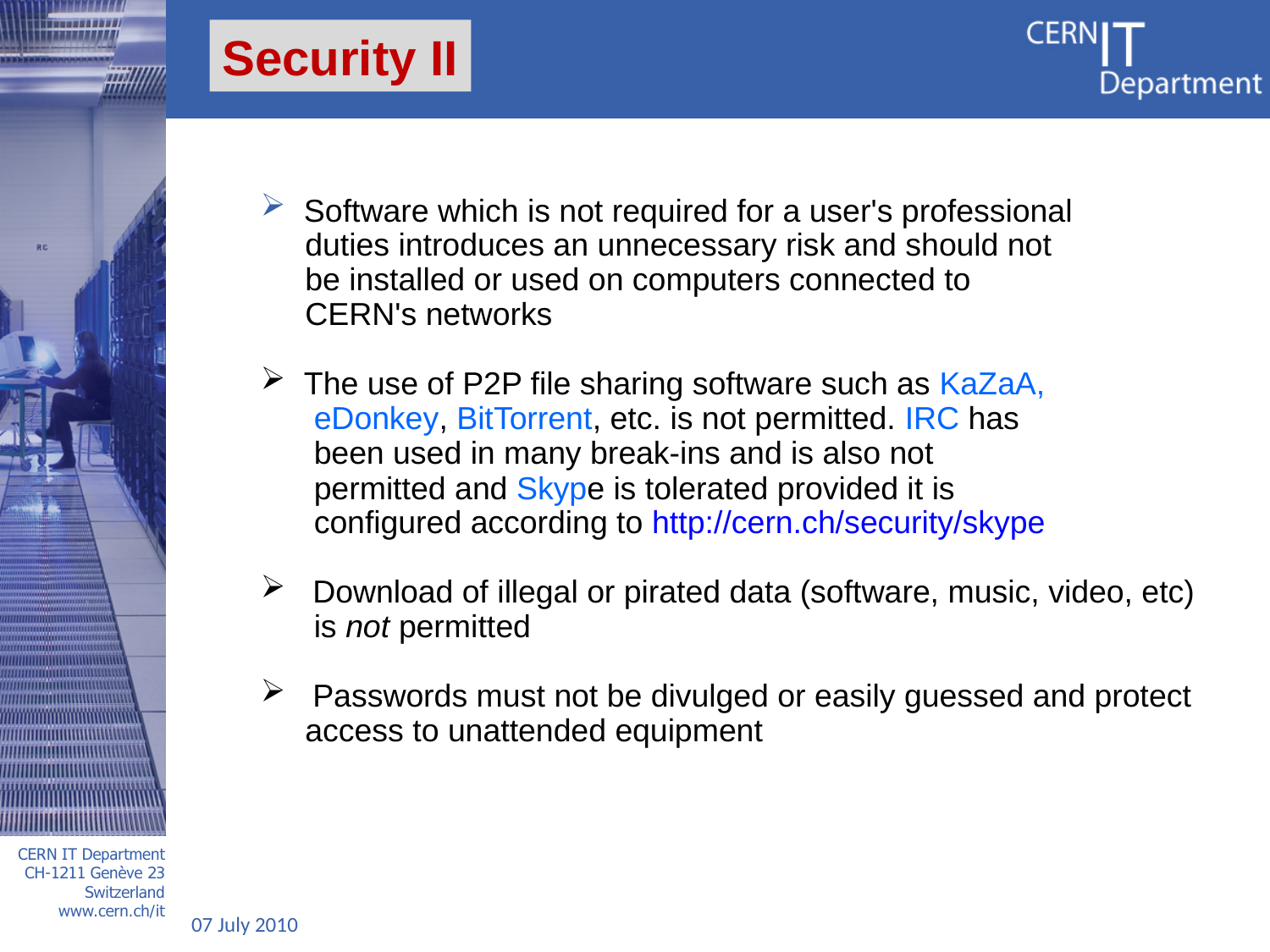

Security II

  Software which is not required for a user's professional
     duties introduces an unnecessary risk and should not
     be installed or used on computers connected to
     CERN's networks

  The use of P2P file sharing software such as KaZaA,
      eDonkey, BitTorrent, etc. is not permitted. IRC has
      been used in many break-ins and is also not
      permitted and Skype is tolerated provided it is
      configured according to http://cern.ch/security/skype

   Download of illegal or pirated data (software, music, video, etc)
      is not permitted

   Passwords must not be divulged or easily guessed and protect
     access to unattended equipment

07 July 2010